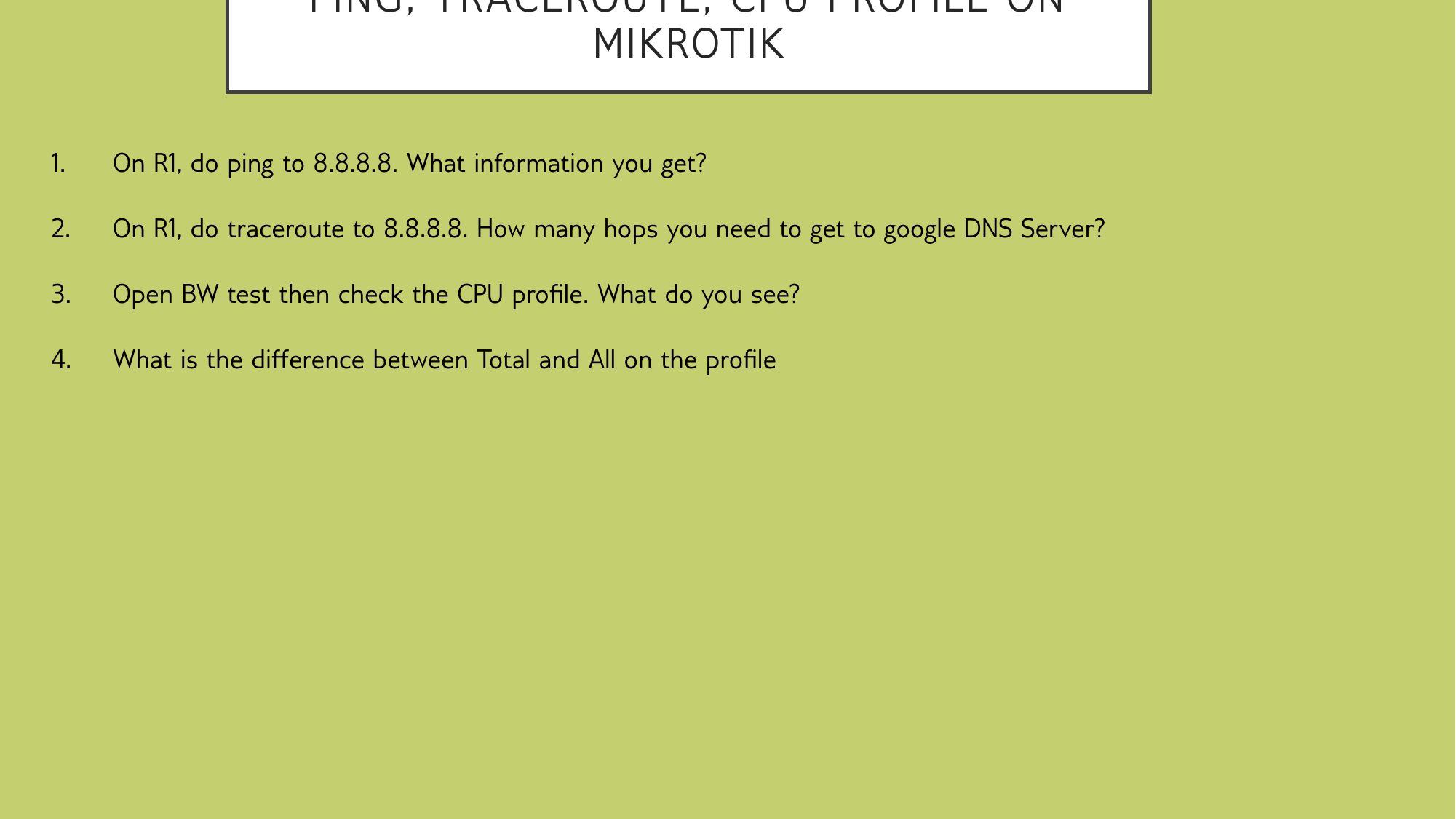

# Ping, Traceroute, CPU profile on MikroTik
On R1, do ping to 8.8.8.8. What information you get?

On R1, do traceroute to 8.8.8.8. How many hops you need to get to google DNS Server?

Open BW test then check the CPU profile. What do you see?

What is the difference between Total and All on the profile